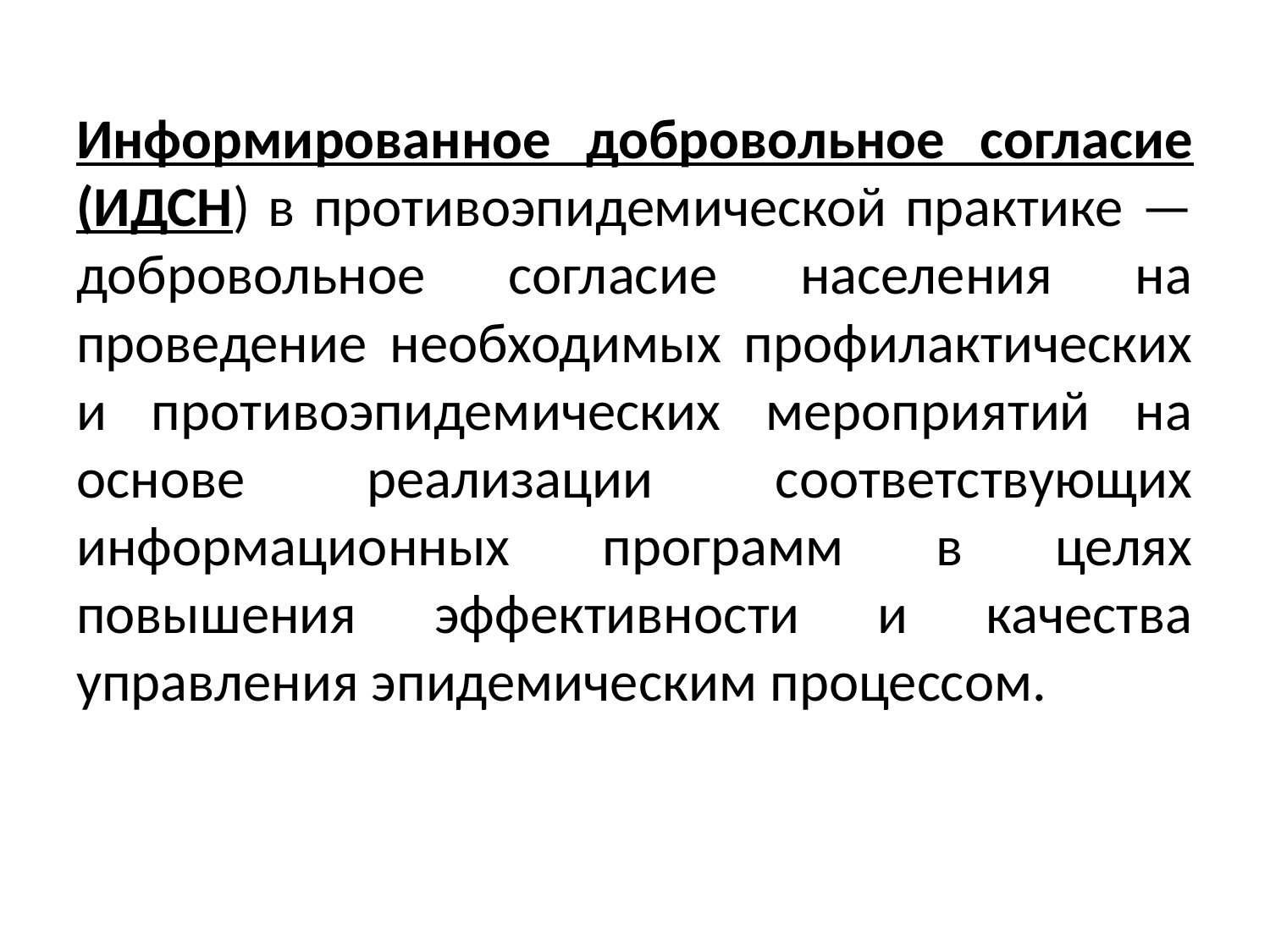

Информированное добровольное согласие (ИДСН) в противоэпидемической практике — добровольное согласие населения на проведение необходимых профилактических и противоэпидемических мероприятий на основе реализации соответствующих информационных программ в целях повышения эффективности и качества управления эпидемическим процессом.